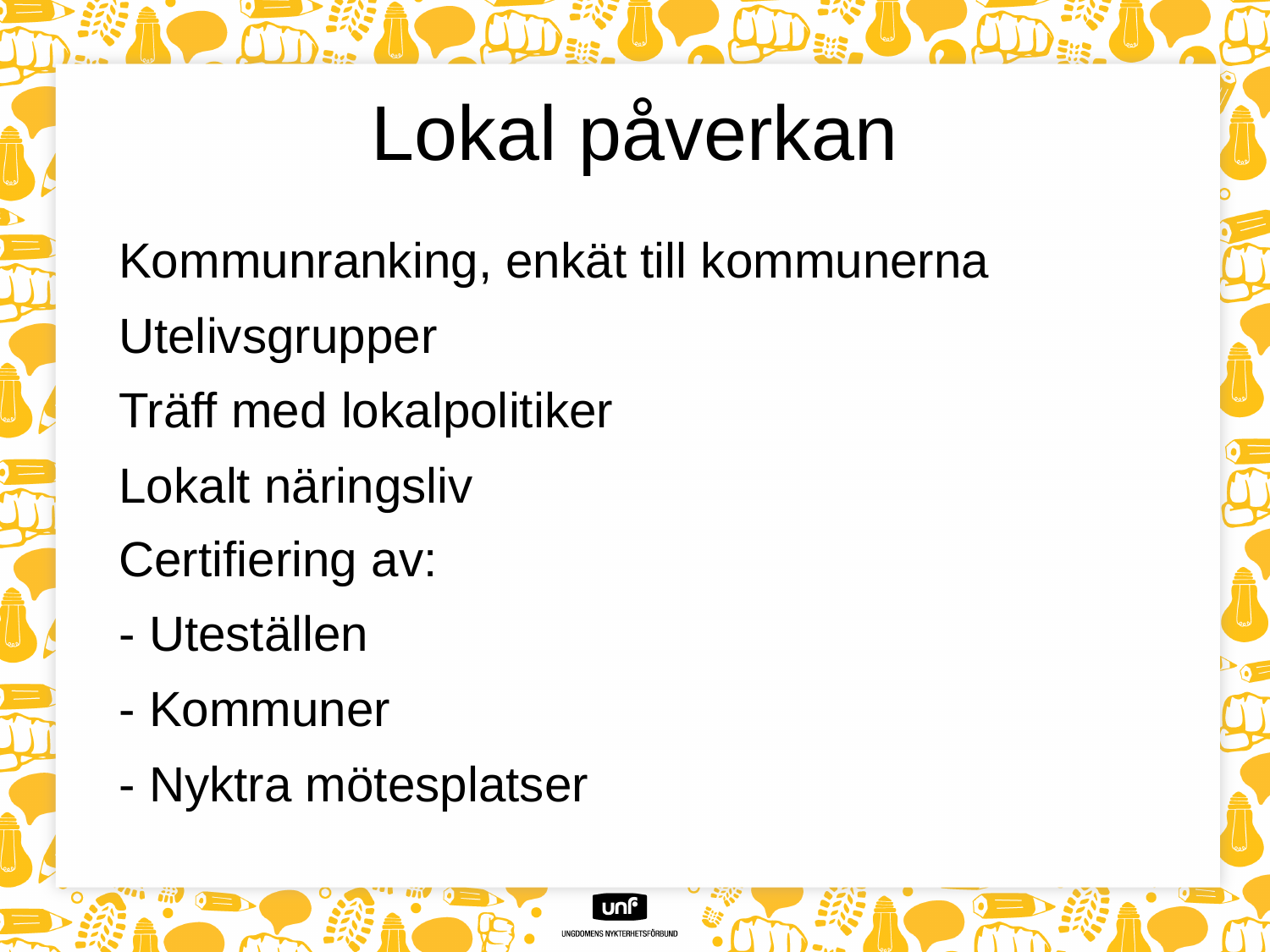

# Lokal påverkan
Kommunranking, enkät till kommunerna
Utelivsgrupper
Träff med lokalpolitiker
Lokalt näringsliv
Certifiering av:
- Uteställen
- Kommuner
- Nyktra mötesplatser